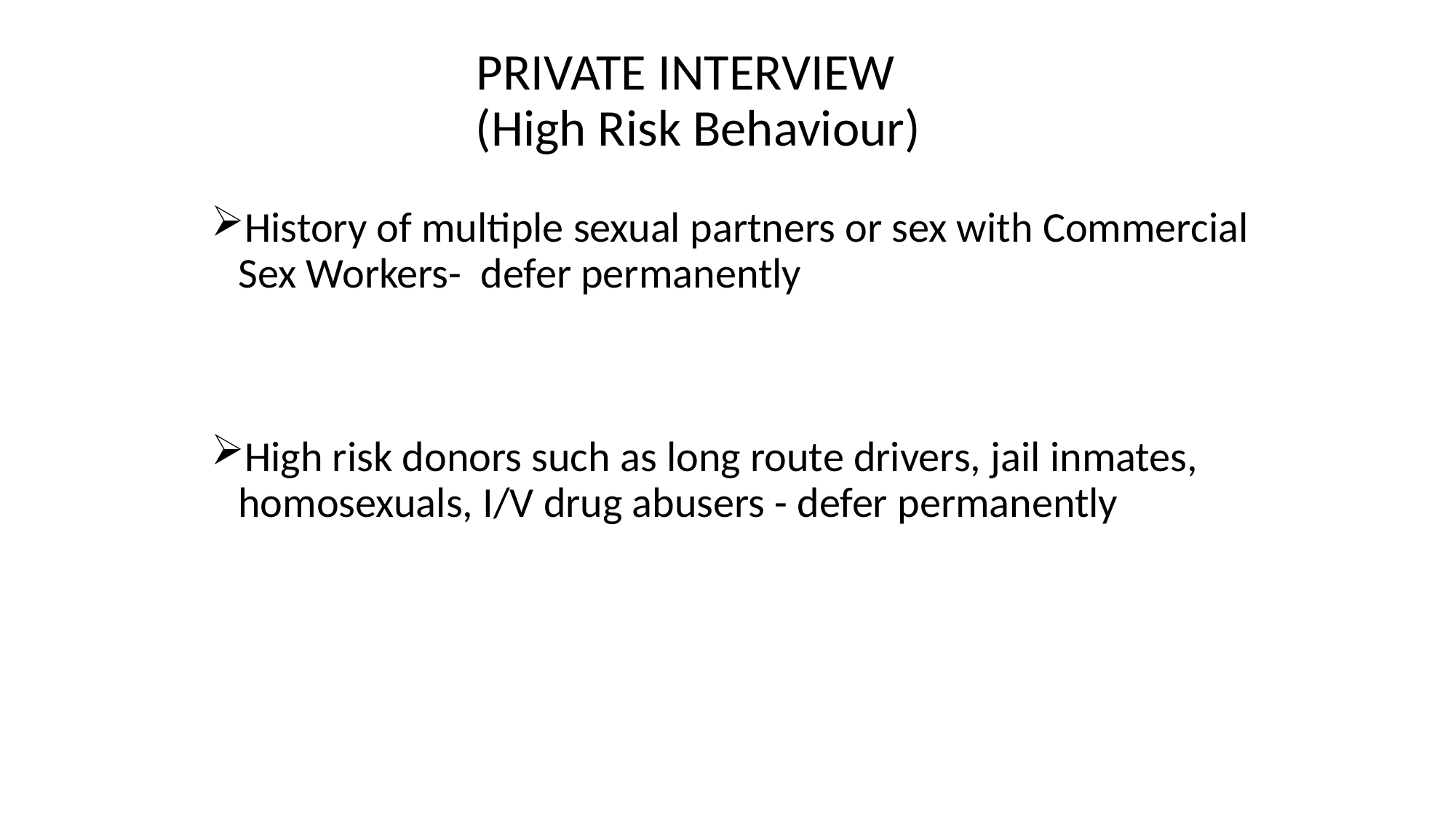

# PRIVATE INTERVIEW (High Risk Behaviour)
History of multiple sexual partners or sex with Commercial Sex Workers-  defer permanently

High risk donors such as long route drivers, jail inmates, homosexuals, I/V drug abusers - defer permanently